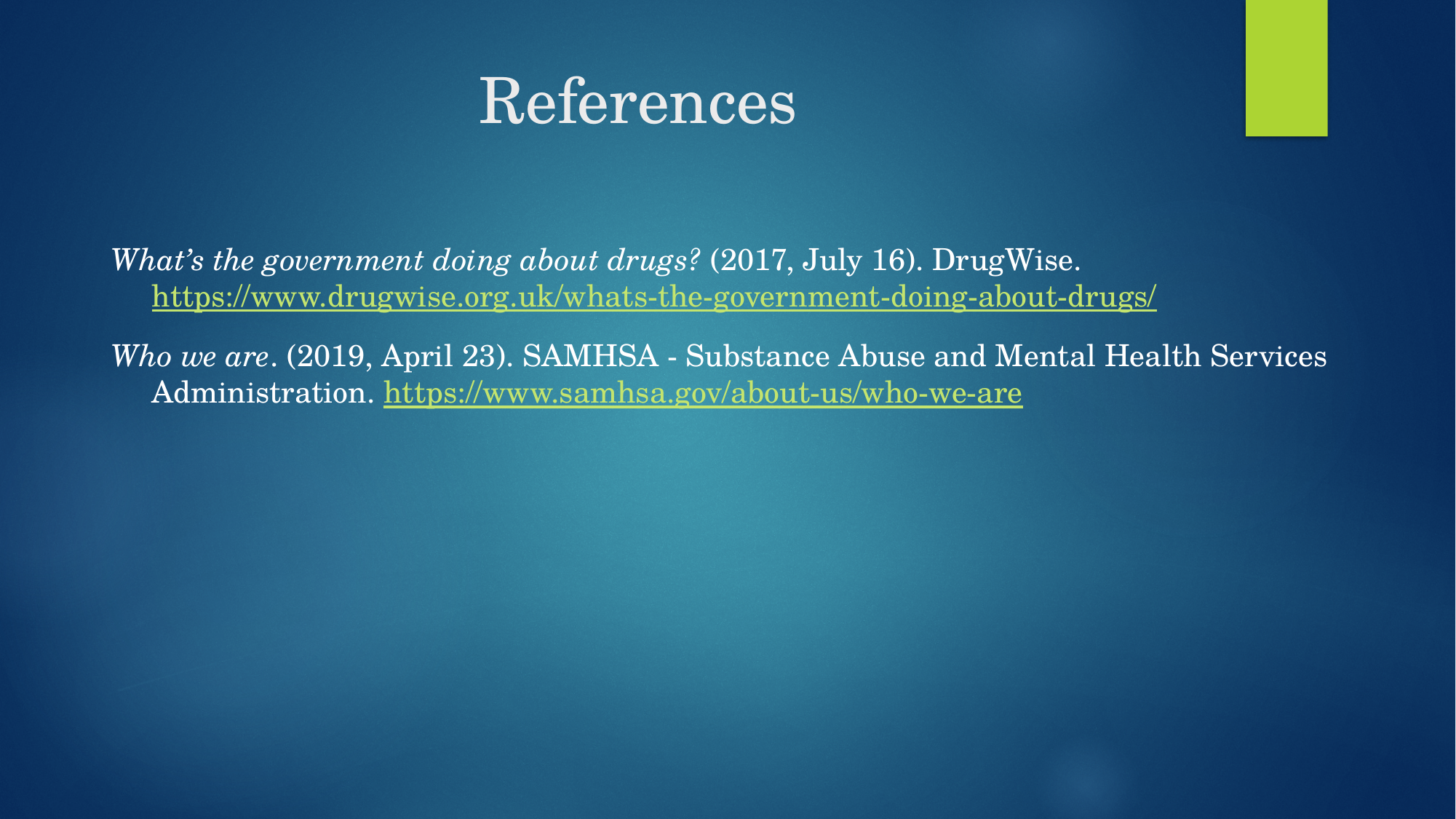

# References
What’s the government doing about drugs? (2017, July 16). DrugWise. https://www.drugwise.org.uk/whats-the-government-doing-about-drugs/
Who we are. (2019, April 23). SAMHSA - Substance Abuse and Mental Health Services Administration. https://www.samhsa.gov/about-us/who-we-are